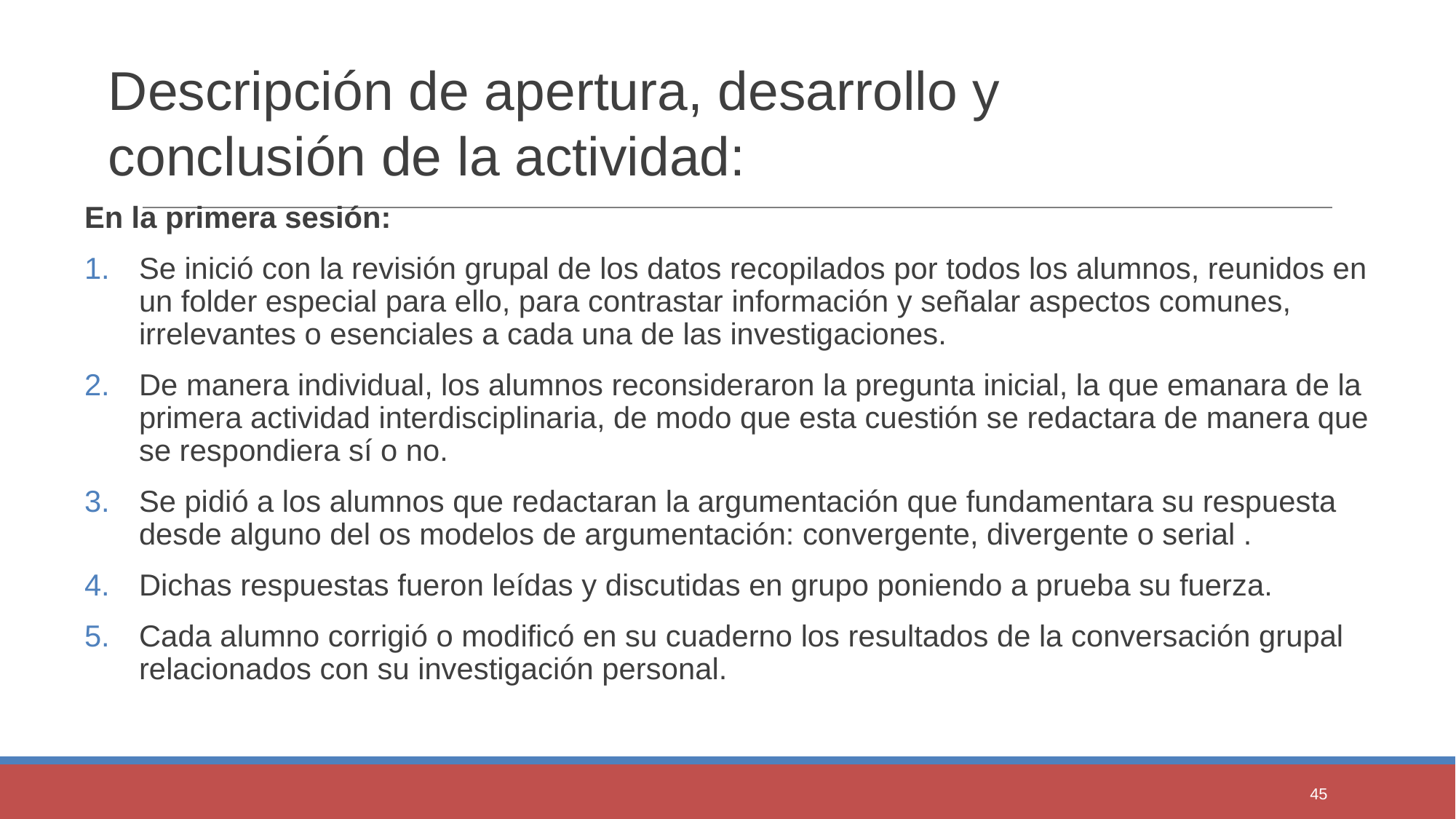

Descripción de apertura, desarrollo y conclusión de la actividad:
En la primera sesión:
Se inició con la revisión grupal de los datos recopilados por todos los alumnos, reunidos en un folder especial para ello, para contrastar información y señalar aspectos comunes, irrelevantes o esenciales a cada una de las investigaciones.
De manera individual, los alumnos reconsideraron la pregunta inicial, la que emanara de la primera actividad interdisciplinaria, de modo que esta cuestión se redactara de manera que se respondiera sí o no.
Se pidió a los alumnos que redactaran la argumentación que fundamentara su respuesta desde alguno del os modelos de argumentación: convergente, divergente o serial .
Dichas respuestas fueron leídas y discutidas en grupo poniendo a prueba su fuerza.
Cada alumno corrigió o modificó en su cuaderno los resultados de la conversación grupal relacionados con su investigación personal.

45